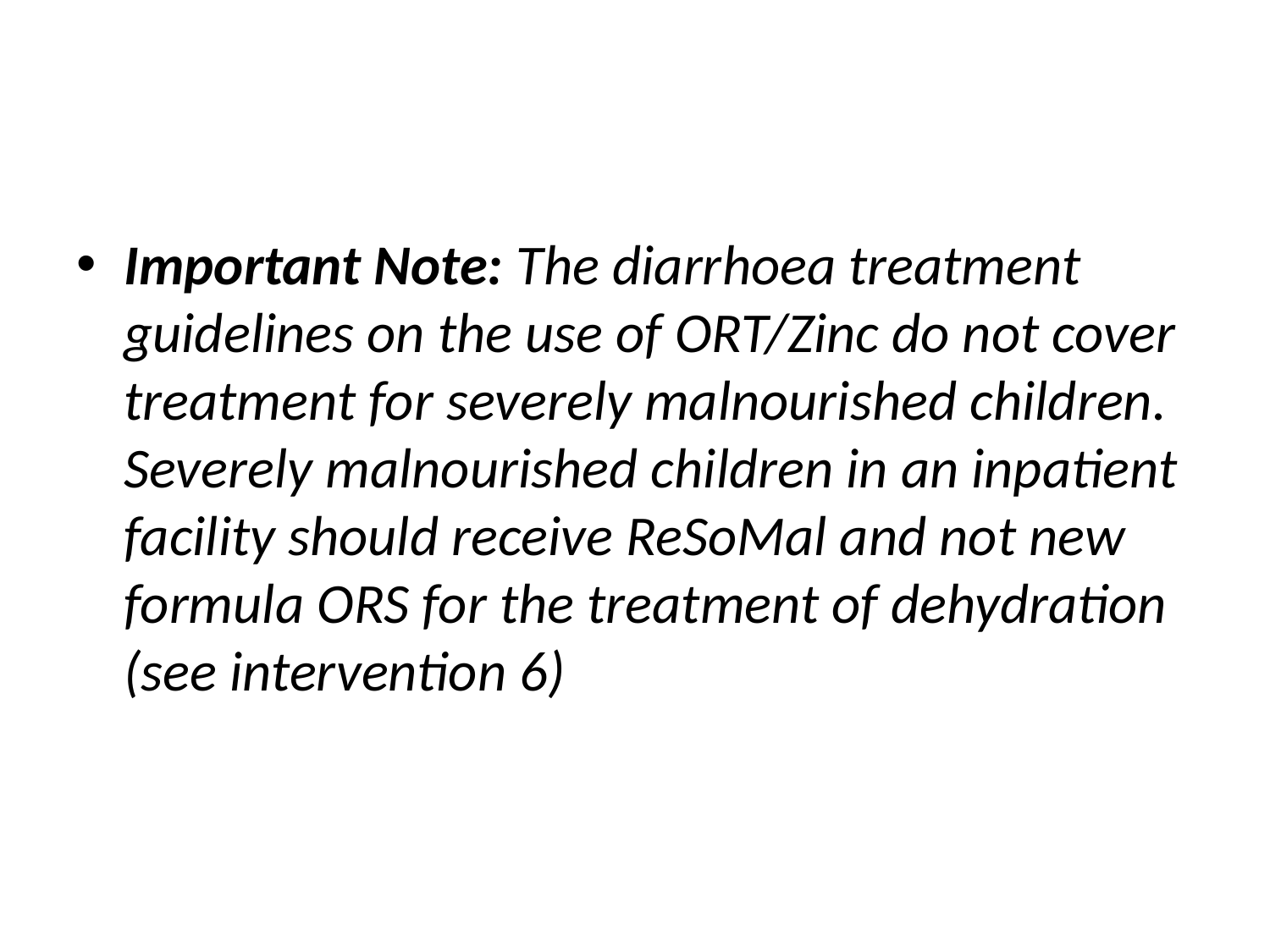

Important Note: The diarrhoea treatment guidelines on the use of ORT/Zinc do not cover treatment for severely malnourished children. Severely malnourished children in an inpatient facility should receive ReSoMal and not new formula ORS for the treatment of dehydration (see intervention 6)